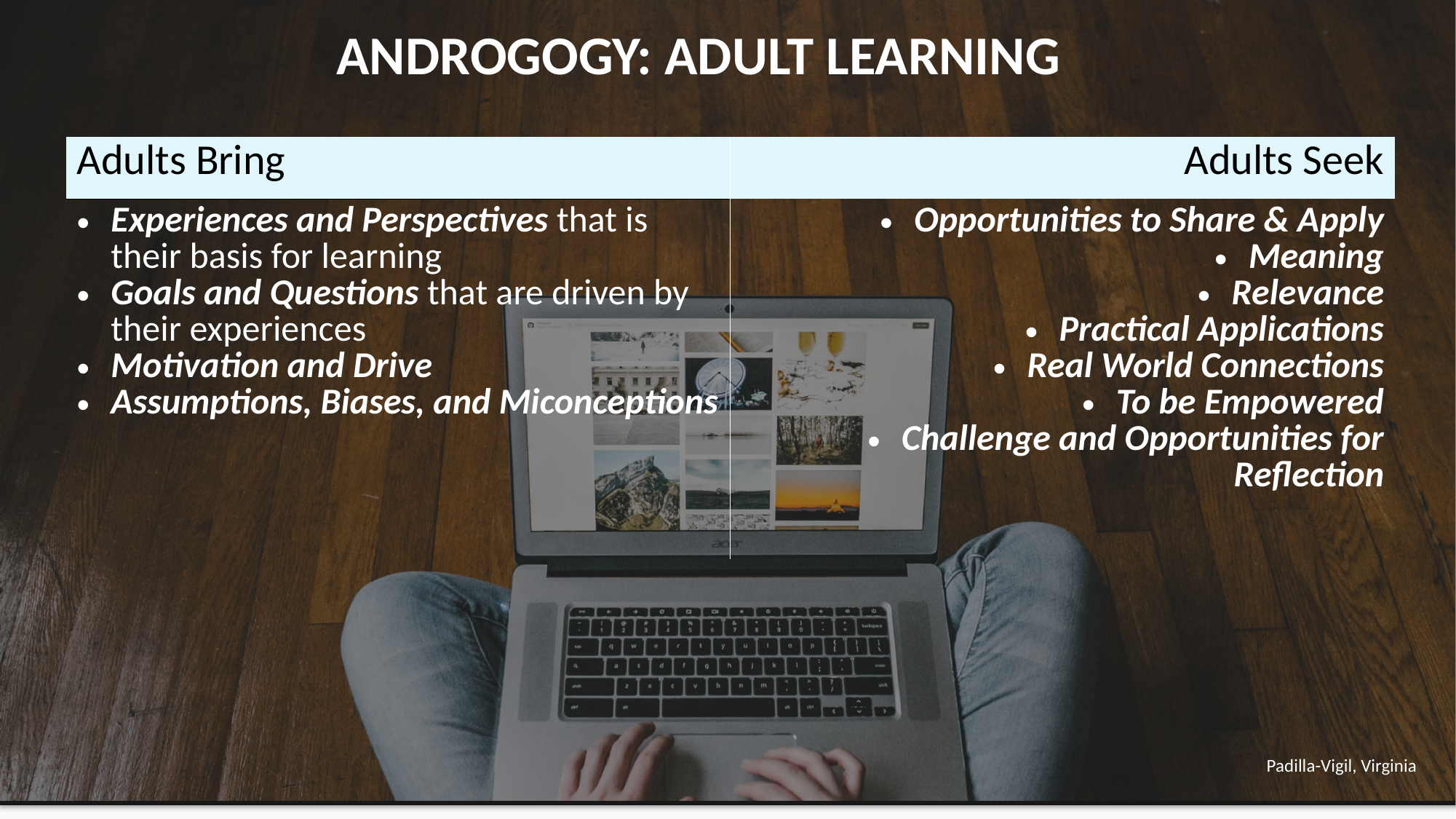

ANDROGOGY: ADULT LEARNING
| Adults Bring | Adults Seek |
| --- | --- |
| Experiences and Perspectives that is their basis for learning Goals and Questions that are driven by their experiences Motivation and Drive Assumptions, Biases, and Miconceptions | Opportunities to Share & Apply Meaning Relevance Practical Applications Real World Connections To be Empowered Challenge and Opportunities for Reflection |
Padilla-Vigil, Virginia